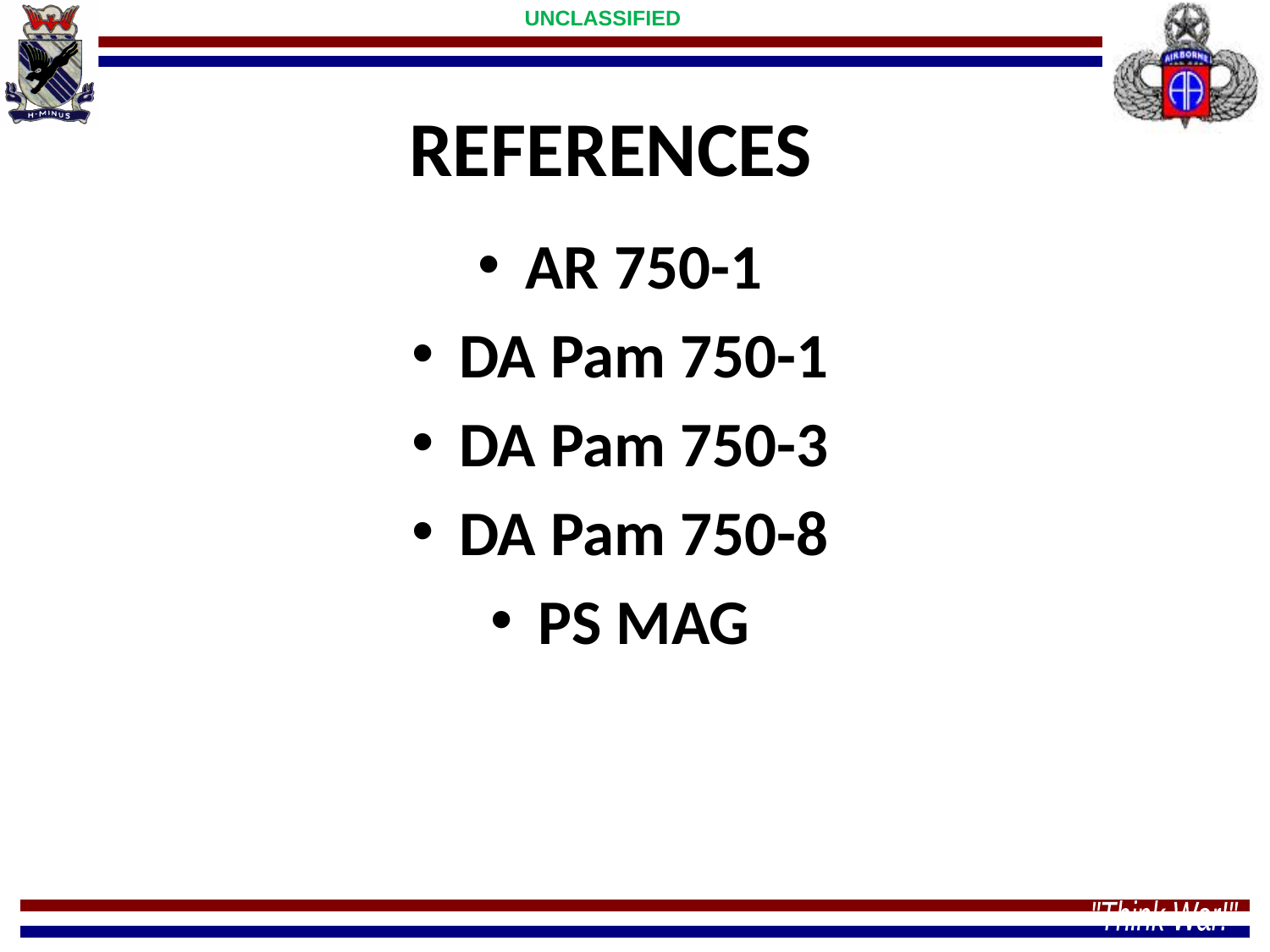

REFERENCES
AR 750-1
DA Pam 750-1
DA Pam 750-3
DA Pam 750-8
PS MAG